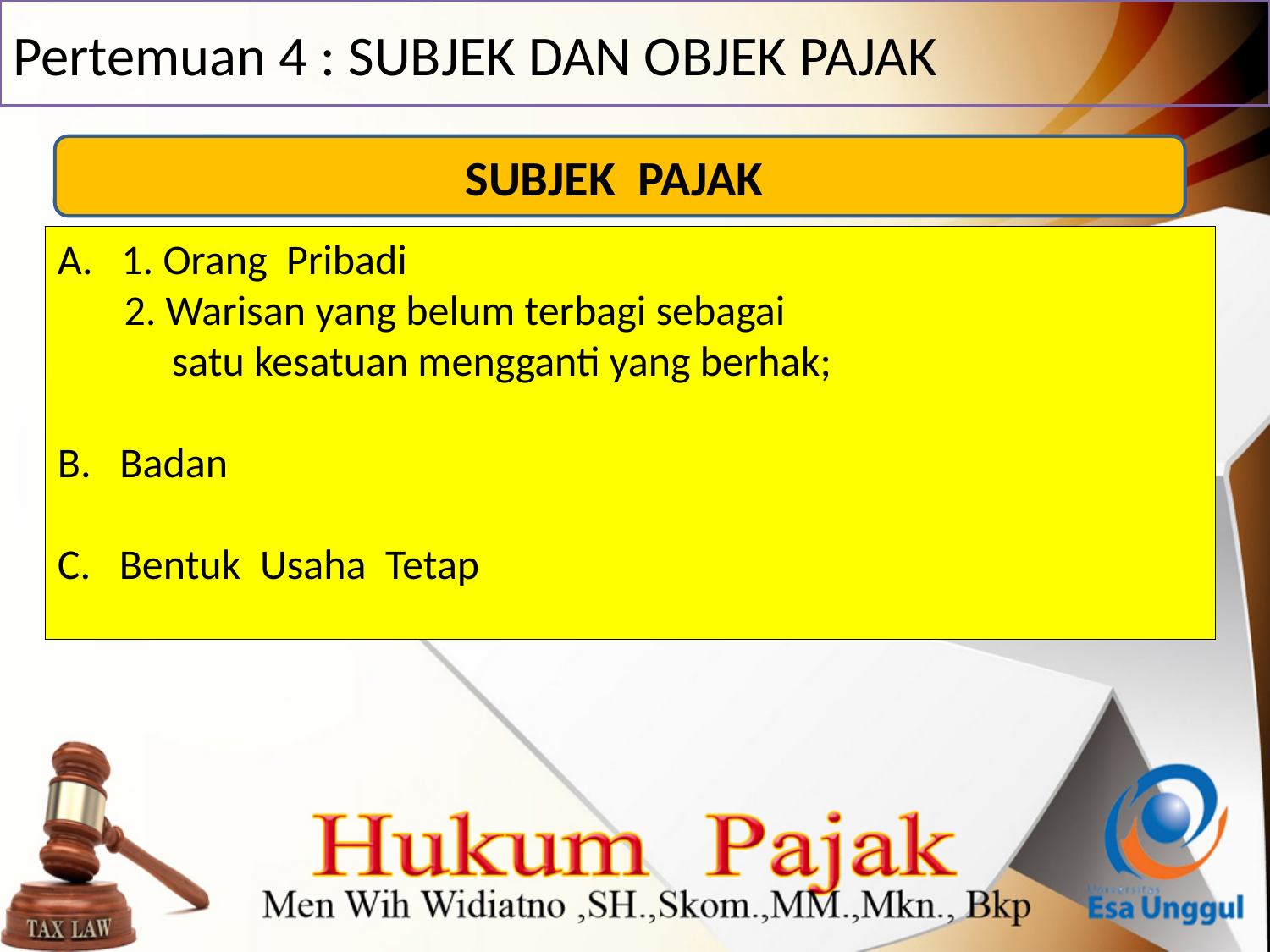

Pertemuan 4 : SUBJEK DAN OBJEK PAJAK
SUBJEK  PAJAK
A.   1. Orang  Pribadi
       2. Warisan yang belum terbagi sebagai
            satu kesatuan mengganti yang berhak;

B.   Badan

C.   Bentuk  Usaha  Tetap